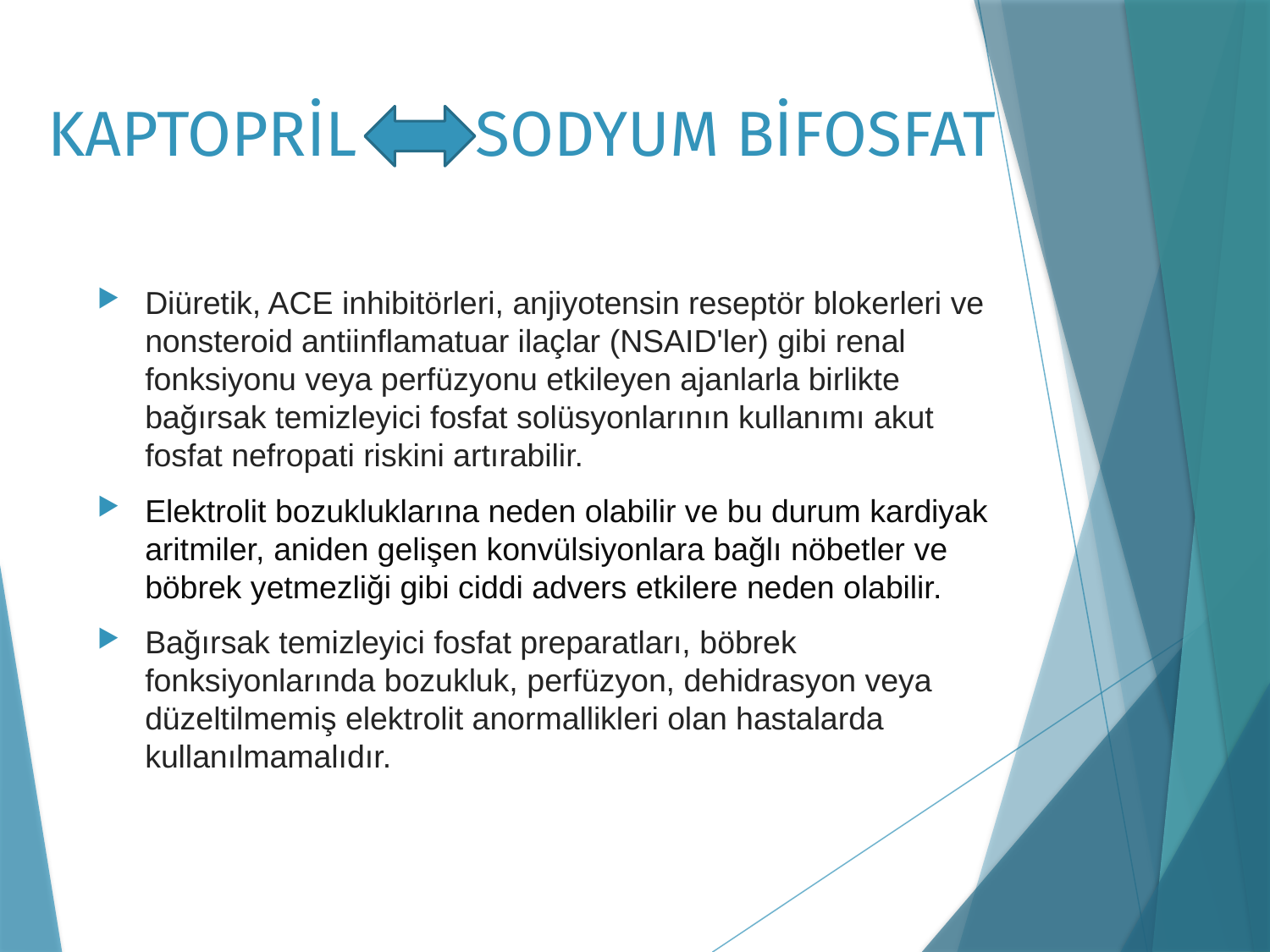

# KAPTOPRİL       SODYUM BİFOSFAT

Diüretik, ACE inhibitörleri, anjiyotensin reseptör blokerleri ve nonsteroid antiinflamatuar ilaçlar (NSAID'ler) gibi renal fonksiyonu veya perfüzyonu etkileyen ajanlarla birlikte bağırsak temizleyici fosfat solüsyonlarının kullanımı akut fosfat nefropati riskini artırabilir.
Elektrolit bozukluklarına neden olabilir ve bu durum kardiyak aritmiler, aniden gelişen konvülsiyonlara bağlı nöbetler ve böbrek yetmezliği gibi ciddi advers etkilere neden olabilir.
Bağırsak temizleyici fosfat preparatları, böbrek fonksiyonlarında bozukluk, perfüzyon, dehidrasyon veya düzeltilmemiş elektrolit anormallikleri olan hastalarda kullanılmamalıdır.